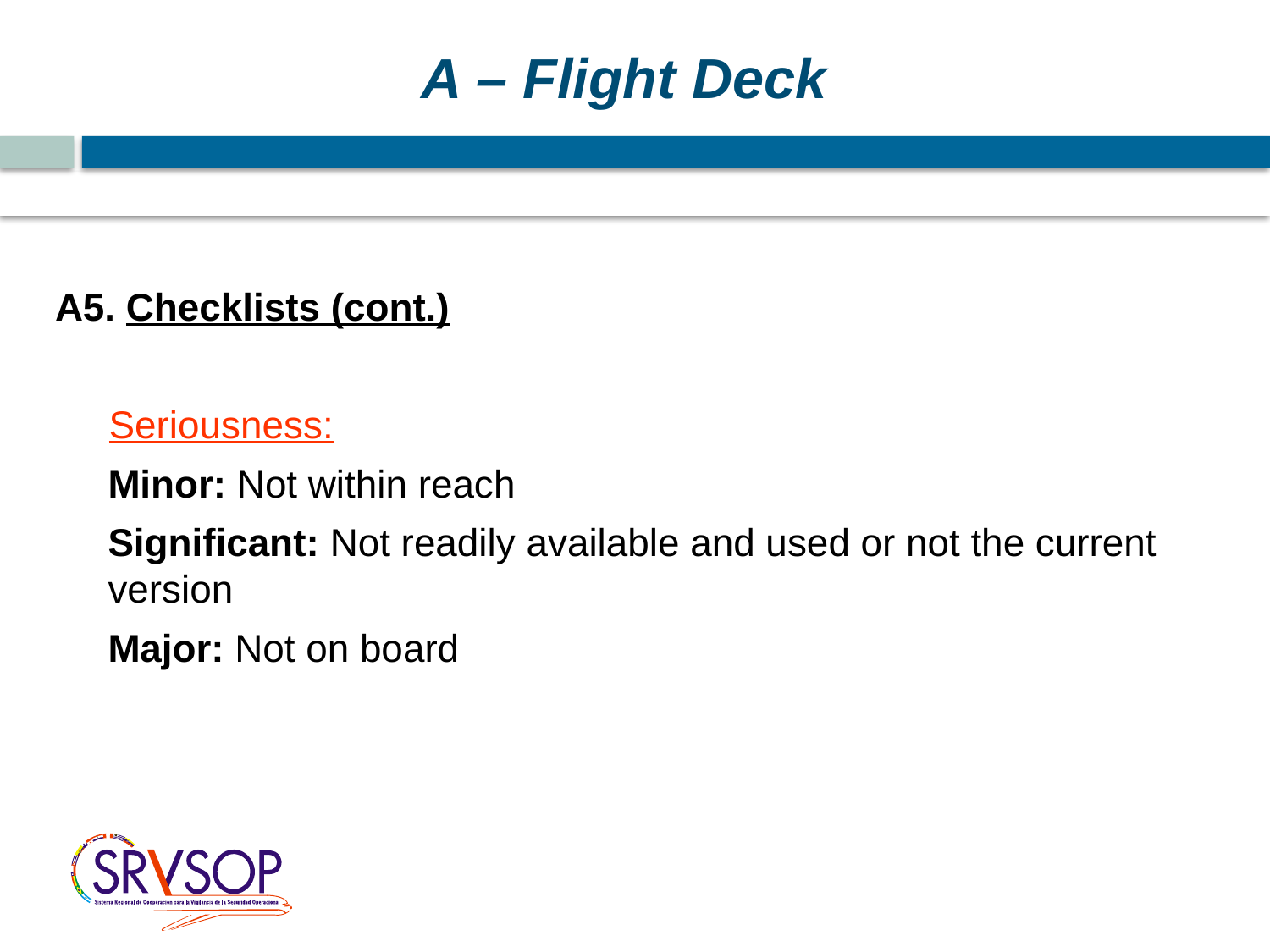

A – Flight Deck
A5. Checklists (cont.)

     Seriousness:
	Minor: Not within reach
	Significant: Not readily available and used or not the current version
	Major: Not on board